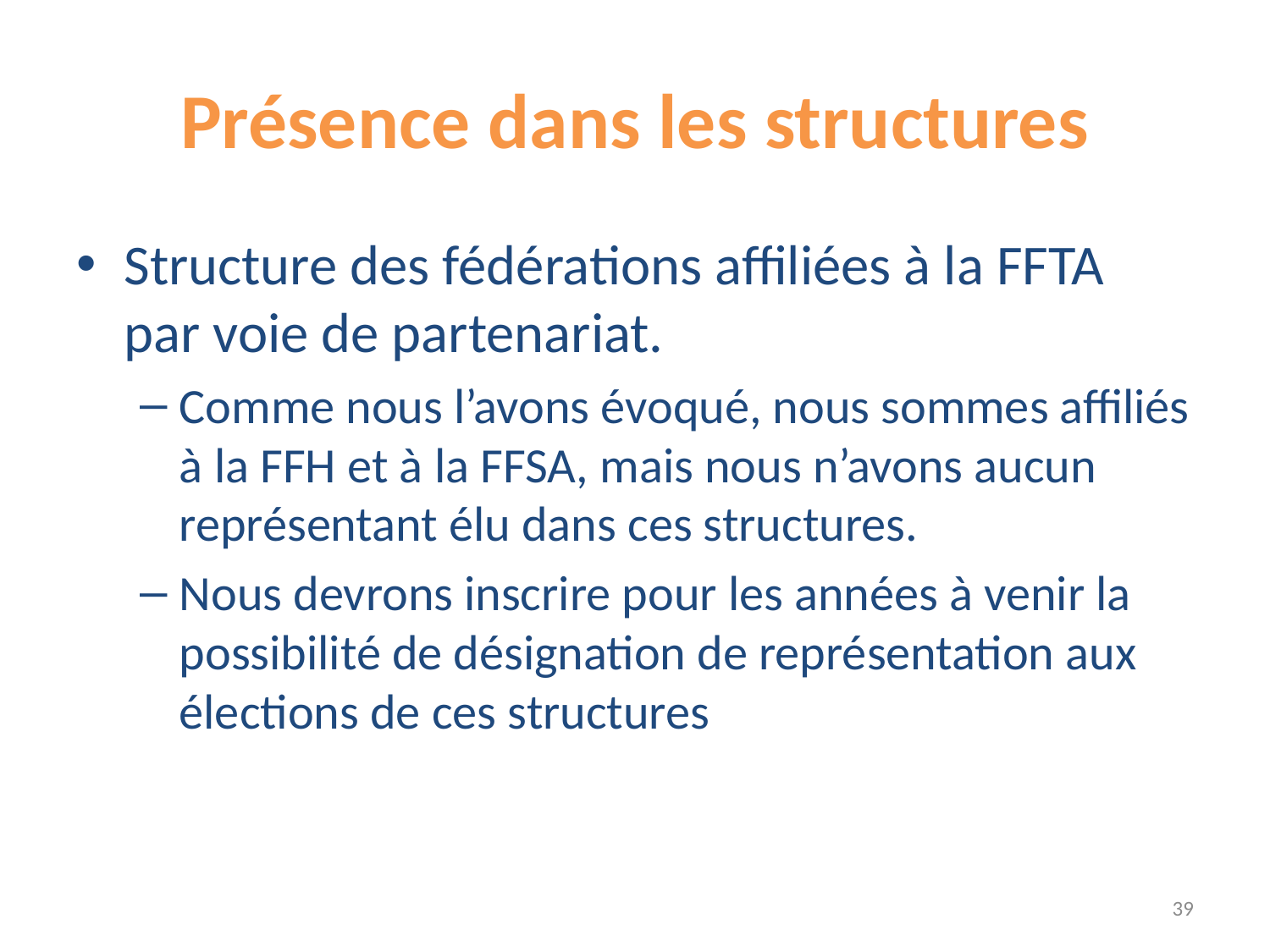

# Présence dans les structures
Structure des fédérations affiliées à la FFTA par voie de partenariat.
Comme nous l’avons évoqué, nous sommes affiliés à la FFH et à la FFSA, mais nous n’avons aucun représentant élu dans ces structures.
Nous devrons inscrire pour les années à venir la possibilité de désignation de représentation aux élections de ces structures
39